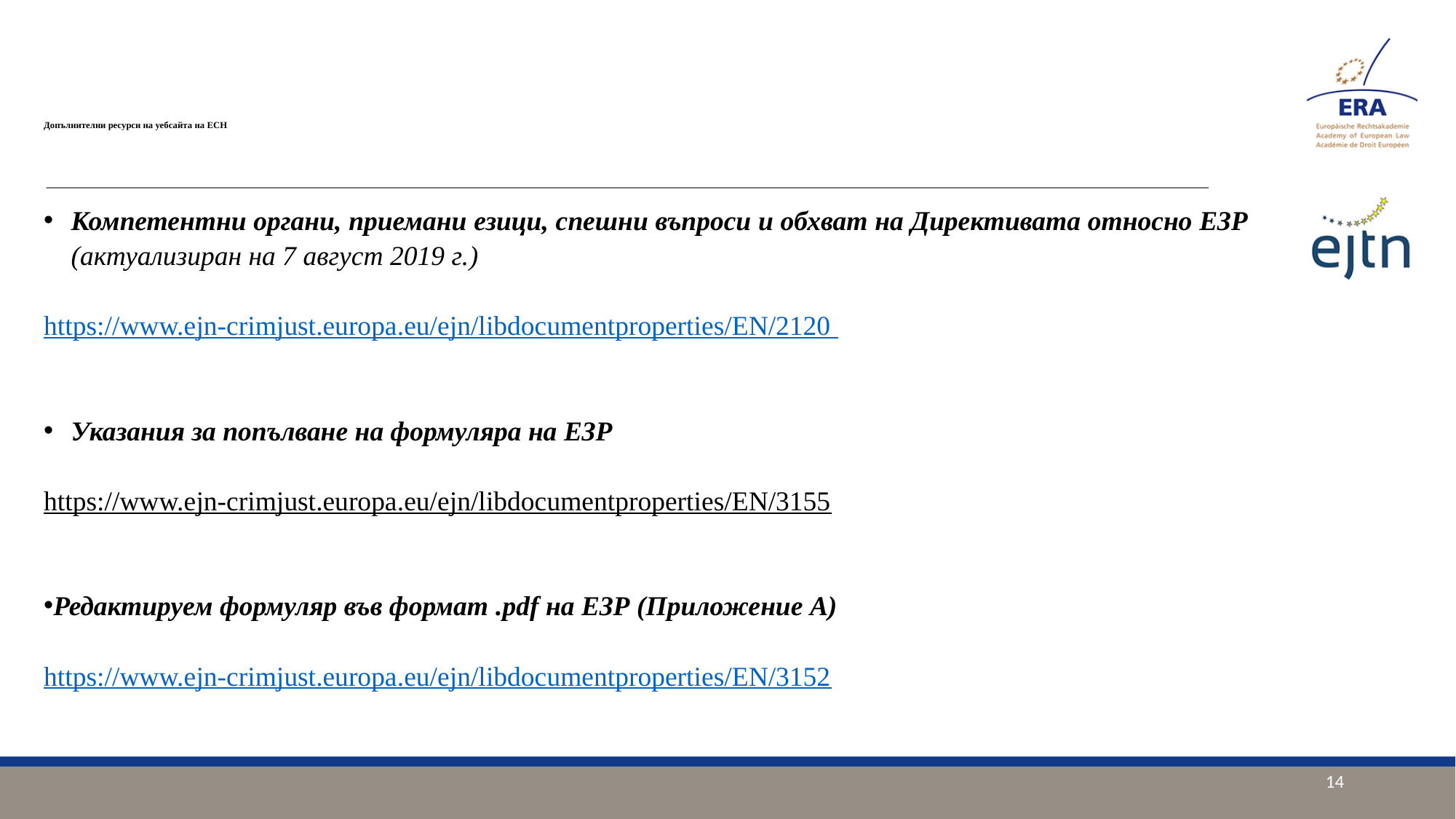

# Допълнителни ресурси на уебсайта на ЕСН
Компетентни органи, приемани езици, спешни въпроси и обхват на Директивата относно ЕЗР (актуализиран на 7 август 2019 г.)

https://www.ejn-crimjust.europa.eu/ejn/libdocumentproperties/EN/2120

Указания за попълване на формуляра на ЕЗР

https://www.ejn-crimjust.europa.eu/ejn/libdocumentproperties/EN/3155

Редактируем формуляр във формат .pdf на ЕЗР (Приложение A)

https://www.ejn-crimjust.europa.eu/ejn/libdocumentproperties/EN/3152

14